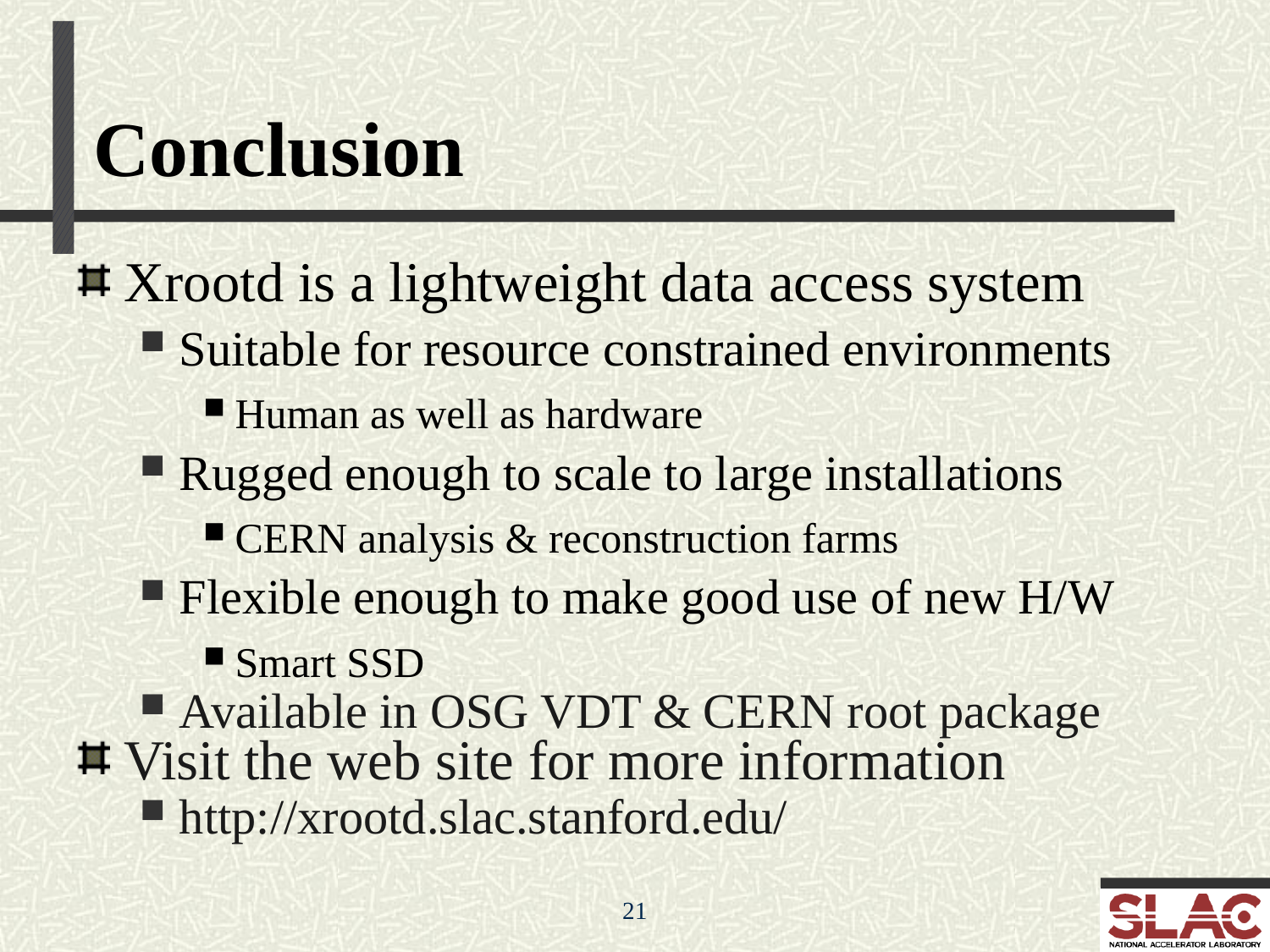

Conclusion
Xrootd is a lightweight data access system
Suitable for resource constrained environments
Human as well as hardware
Rugged enough to scale to large installations
CERN analysis & reconstruction farms
Flexible enough to make good use of new H/W
Smart SSD
Available in OSG VDT & CERN root package
Visit the web site for more information
http://xrootd.slac.stanford.edu/
21